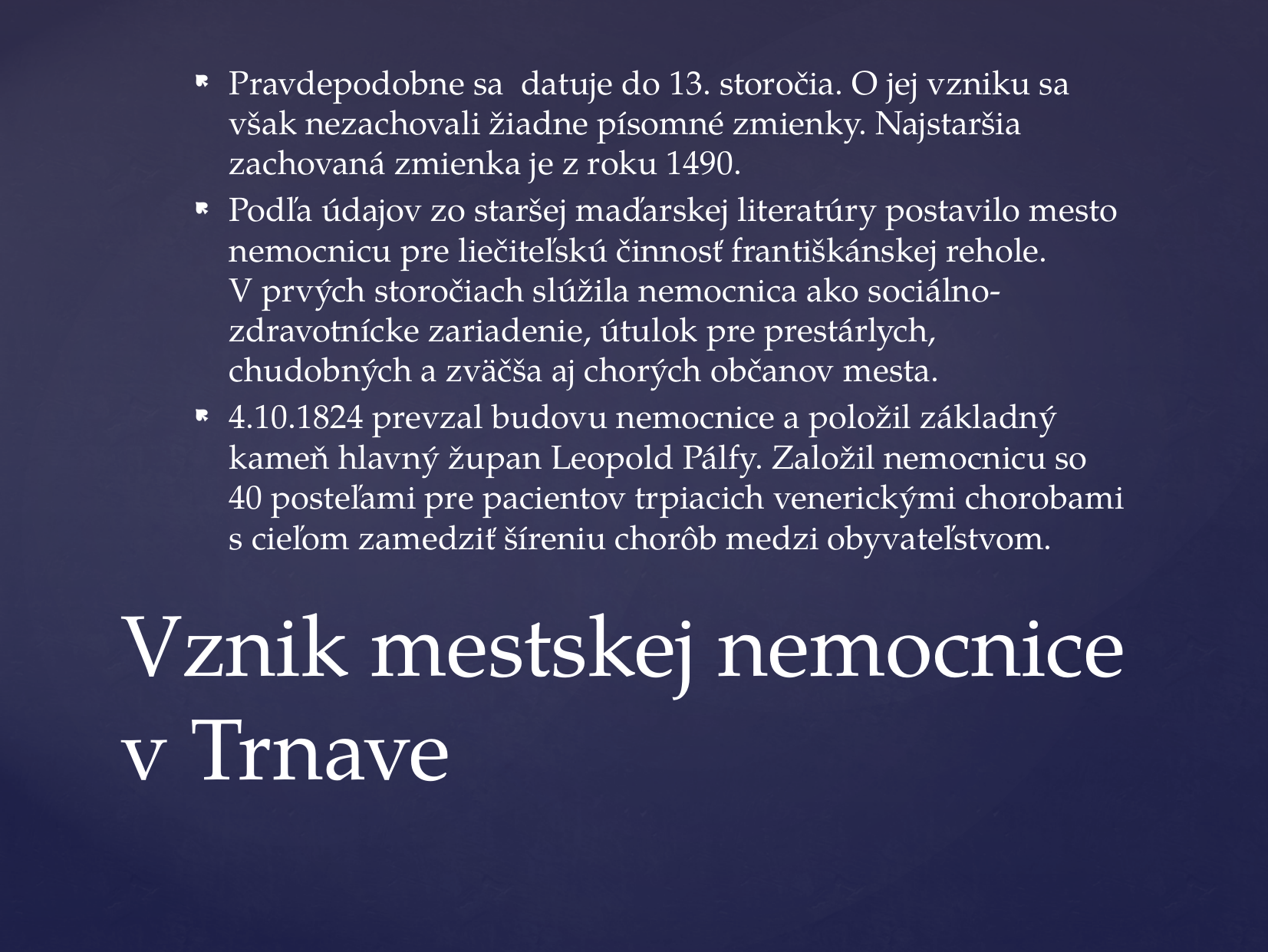

Pravdepodobne sa  datuje do 13. storočia. O jej vzniku sa však nezachovali žiadne písomné zmienky. Najstaršia zachovaná zmienka je z roku 1490.
Podľa údajov zo staršej maďarskej literatúry postavilo mesto nemocnicu pre liečiteľskú činnosť františkánskej rehole.
V prvých storočiach slúžila nemocnica ako sociálno-zdravotnícke zariadenie, útulok pre prestárlych, chudobných a zväčša aj chorých občanov mesta.
4.10.1824 prevzal budovu nemocnice a položil základný kameň hlavný župan Leopold Pálfy. Založil nemocnicu so 40 posteľami pre pacientov trpiacich venerickými chorobami s cieľom zamedziť šíreniu chorôb medzi obyvateľstvom.

# Vznik mestskej nemocnice v Trnave